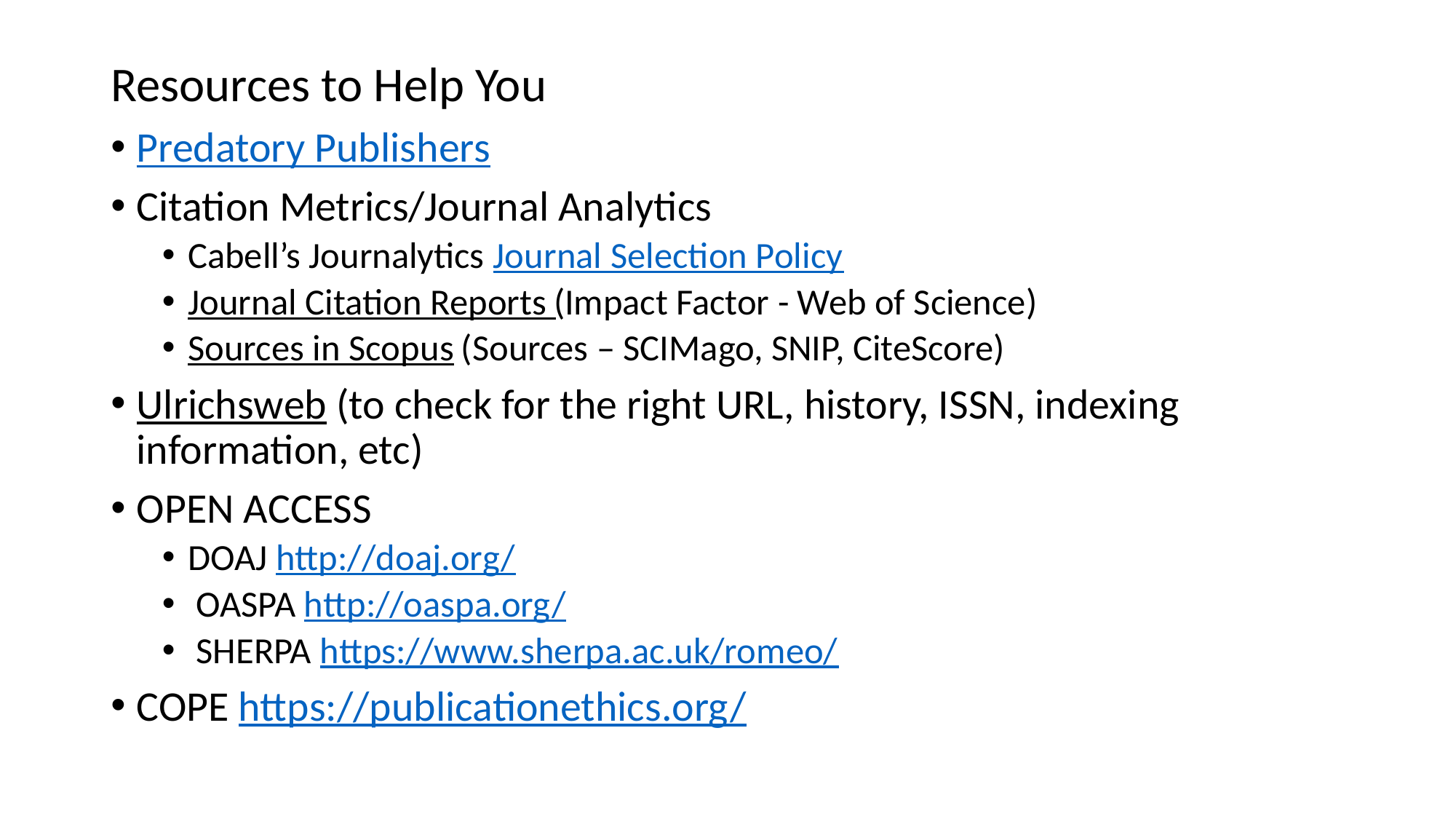

# Resources to Help You
Predatory Publishers
Citation Metrics/Journal Analytics
Cabell’s Journalytics Journal Selection Policy
Journal Citation Reports (Impact Factor - Web of Science)
Sources in Scopus (Sources – SCIMago, SNIP, CiteScore)
Ulrichsweb (to check for the right URL, history, ISSN, indexing information, etc)
OPEN ACCESS
DOAJ http://doaj.org/
 OASPA http://oaspa.org/
 SHERPA https://www.sherpa.ac.uk/romeo/
COPE https://publicationethics.org/